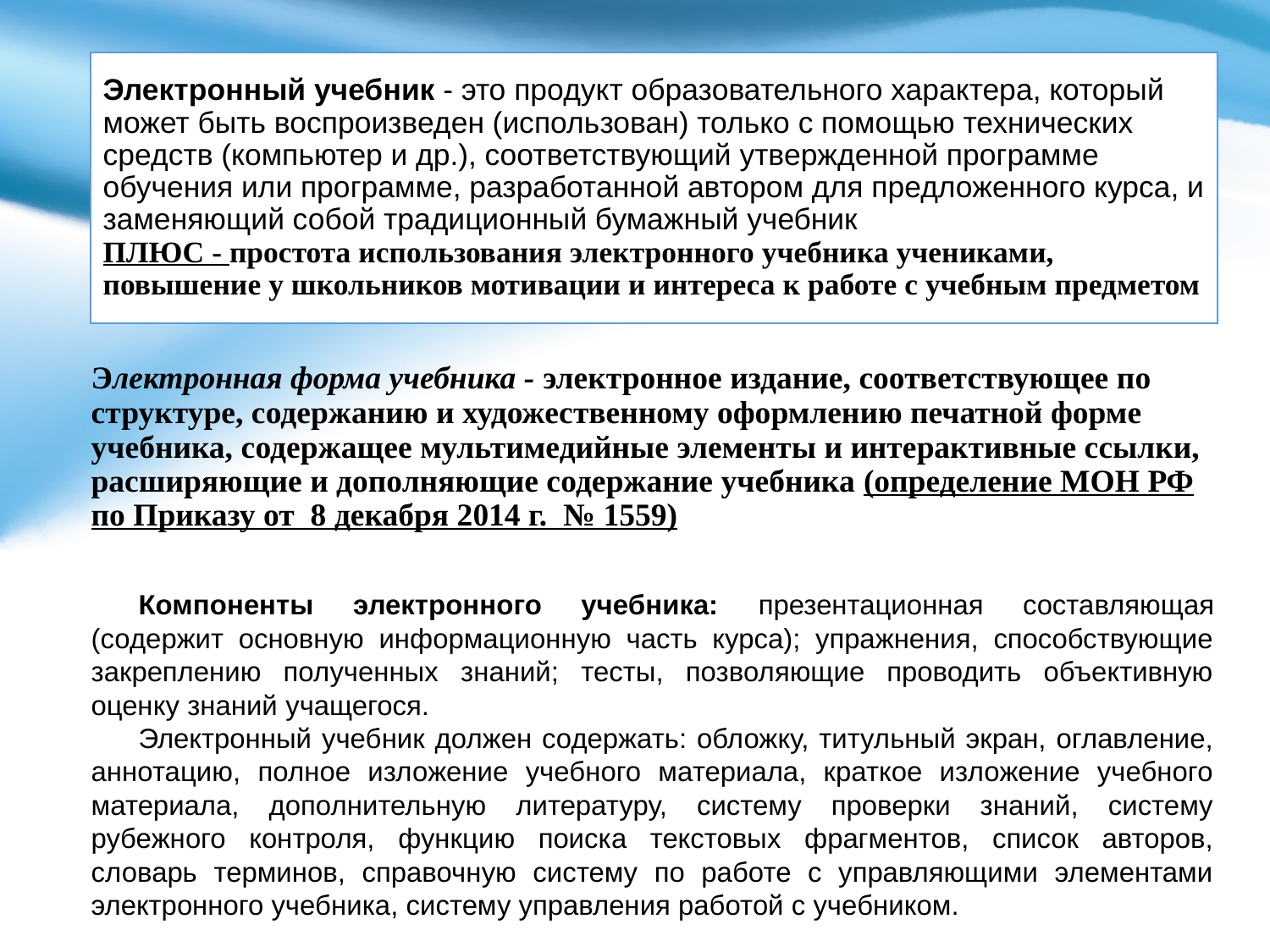

# Электронный учебник - это продукт образовательного характера, который может быть воспроизведен (использован) только с помощью технических средств (компьютер и др.), соответствующий утвержденной программе обучения или программе, разработанной автором для предложенного курса, и заменяющий собой традиционный бумажный учебник ПЛЮС - простота использования электронного учебника учениками, повышение у школьников мотивации и интереса к работе с учебным предметом
Электронная форма учебника - электронное издание, соответствующее по структуре, содержанию и художественному оформлению печатной форме учебника, содержащее мультимедийные элементы и интерактивные ссылки, расширяющие и дополняющие содержание учебника (определение МОН РФ по Приказу от  8 декабря 2014 г.  № 1559)

Компоненты электронного учебника: презентационная составляющая (содержит основную информационную часть курса); упражнения, способствующие закреплению полученных знаний; тесты, позволяющие проводить объективную оценку знаний учащегося.
Электронный учебник должен содержать: обложку, титульный экран, оглавление, аннотацию, полное изложение учебного материала, краткое изложение учебного материала, дополнительную литературу, систему проверки знаний, систему рубежного контроля, функцию поиска текстовых фрагментов, список авторов, словарь терминов, справочную систему по работе с управляющими элементами электронного учебника, систему управления работой с учебником.